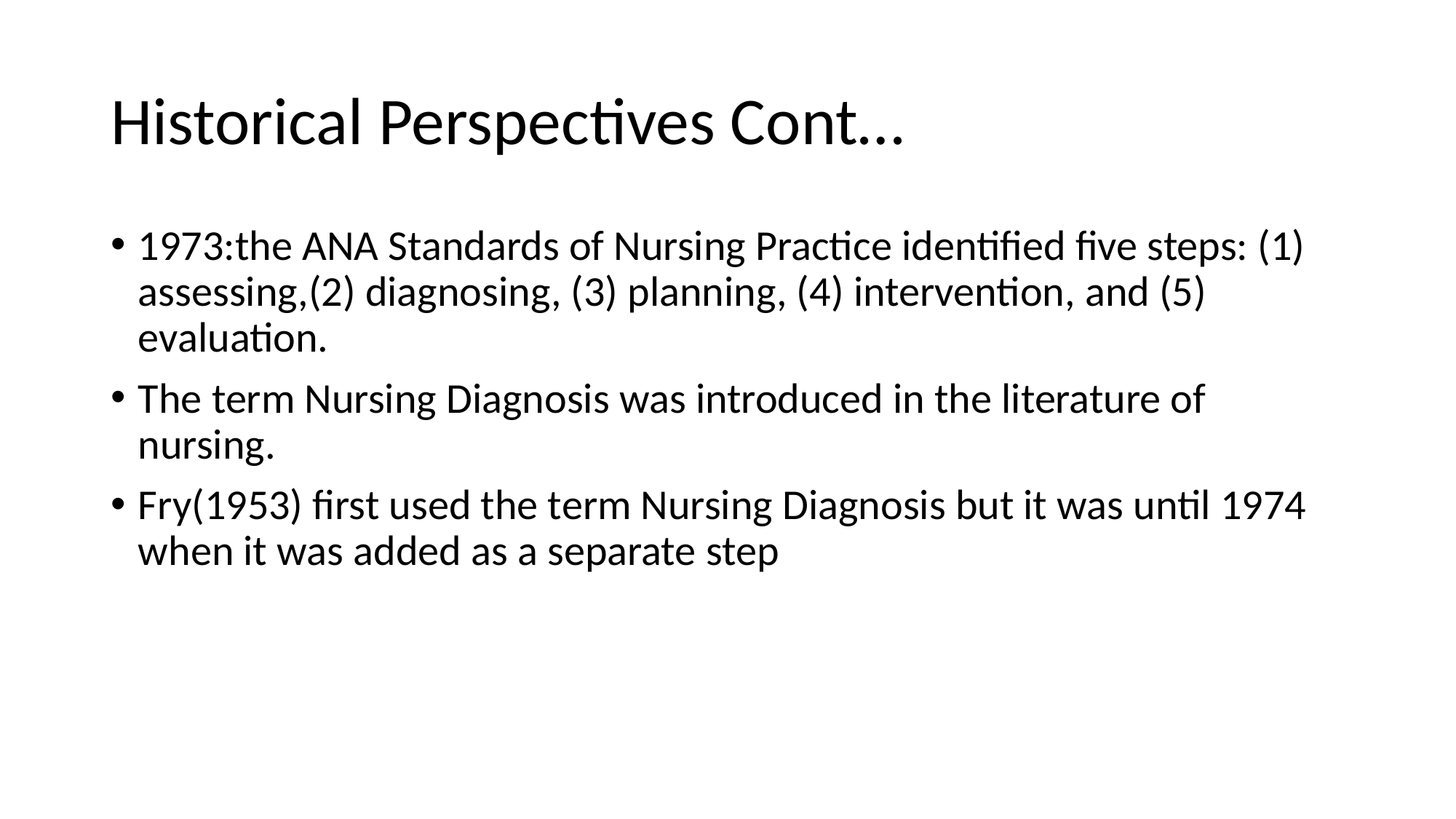

# Historical Perspectives Cont…
1973:the ANA Standards of Nursing Practice identified five steps: (1) assessing,(2) diagnosing, (3) planning, (4) intervention, and (5) evaluation.
The term Nursing Diagnosis was introduced in the literature of nursing.
Fry(1953) first used the term Nursing Diagnosis but it was until 1974 when it was added as a separate step